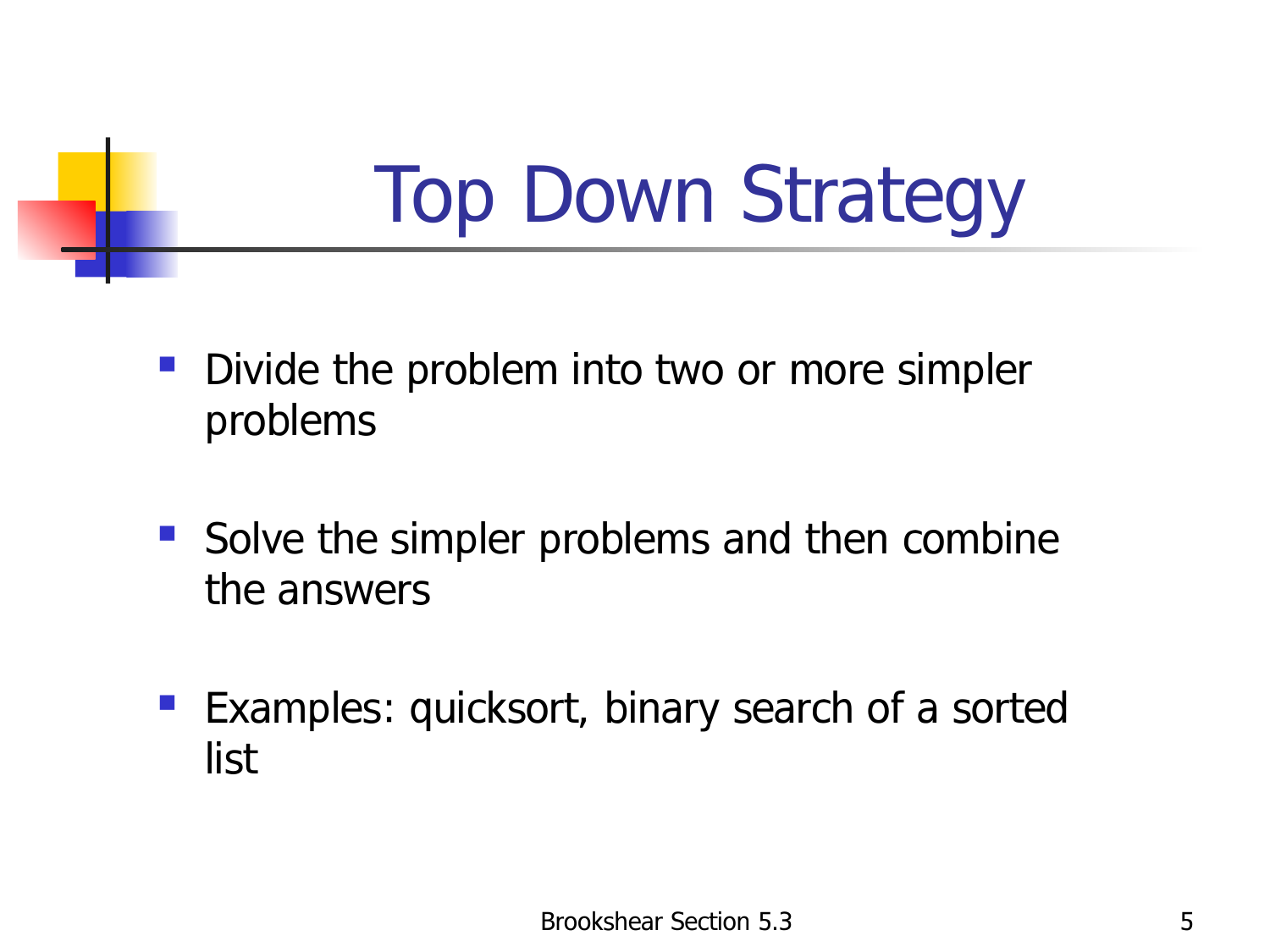

# Top Down Strategy
Divide the problem into two or more simpler problems

Solve the simpler problems and then combine the answers

Examples: quicksort, binary search of a sorted list
Brookshear Section 5.3
5